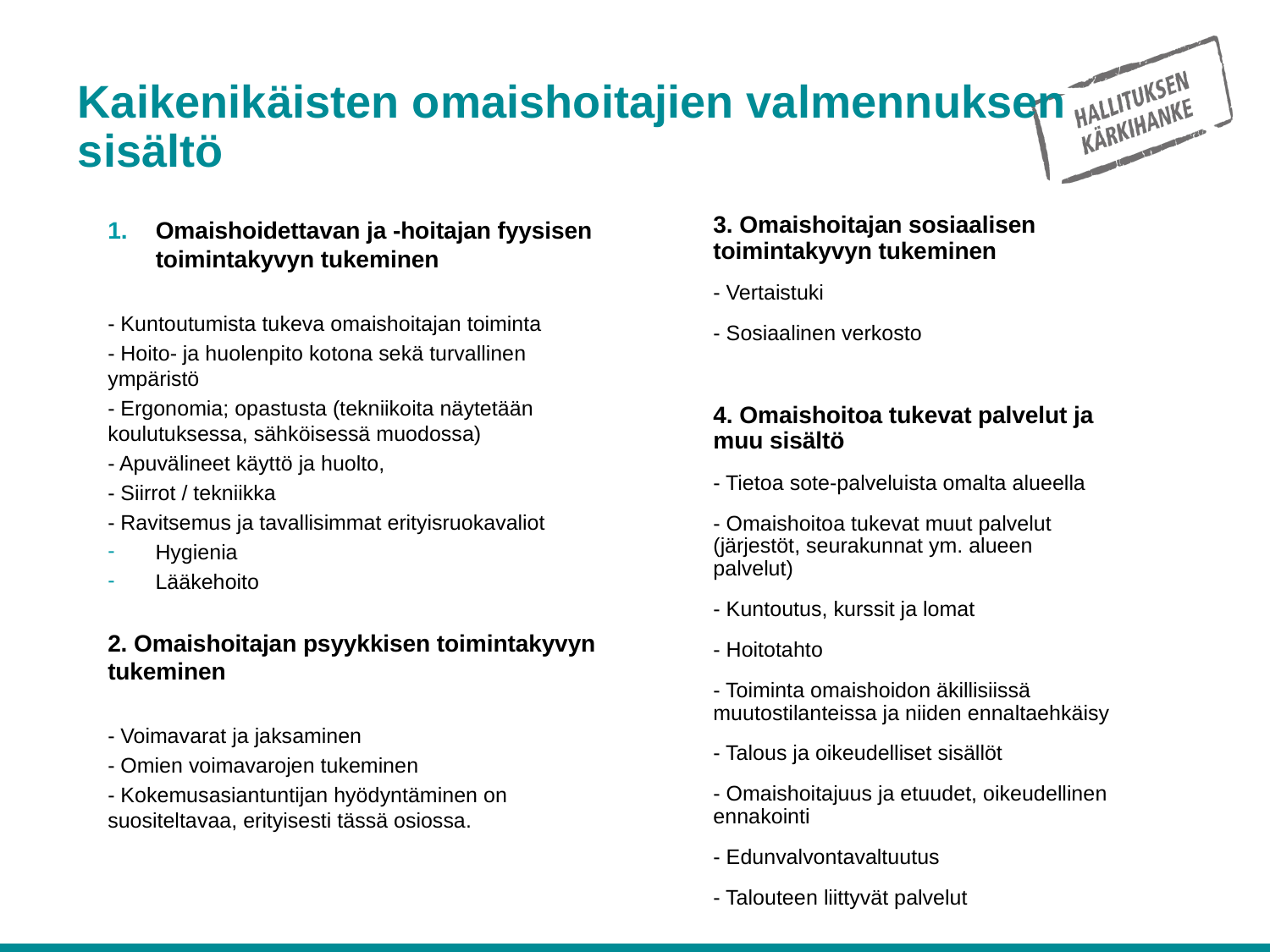

# Kaikenikäisten omaishoitajien valmennuksen sisältö
3. Omaishoitajan sosiaalisen toimintakyvyn tukeminen
- Vertaistuki
- Sosiaalinen verkosto

4. Omaishoitoa tukevat palvelut ja muu sisältö
- Tietoa sote-palveluista omalta alueella
- Omaishoitoa tukevat muut palvelut (järjestöt, seurakunnat ym. alueen palvelut)
- Kuntoutus, kurssit ja lomat
- Hoitotahto
- Toiminta omaishoidon äkillisiissä muutostilanteissa ja niiden ennaltaehkäisy
- Talous ja oikeudelliset sisällöt
- Omaishoitajuus ja etuudet, oikeudellinen ennakointi
- Edunvalvontavaltuutus
- Talouteen liittyvät palvelut
Omaishoidettavan ja -hoitajan fyysisen toimintakyvyn tukeminen

- Kuntoutumista tukeva omaishoitajan toiminta
- Hoito- ja huolenpito kotona sekä turvallinen ympäristö
- Ergonomia; opastusta (tekniikoita näytetään koulutuksessa, sähköisessä muodossa)
- Apuvälineet käyttö ja huolto,
- Siirrot / tekniikka
- Ravitsemus ja tavallisimmat erityisruokavaliot
Hygienia
Lääkehoito

2. Omaishoitajan psyykkisen toimintakyvyn tukeminen

- Voimavarat ja jaksaminen
- Omien voimavarojen tukeminen
- Kokemusasiantuntijan hyödyntäminen on suositeltavaa, erityisesti tässä osiossa.